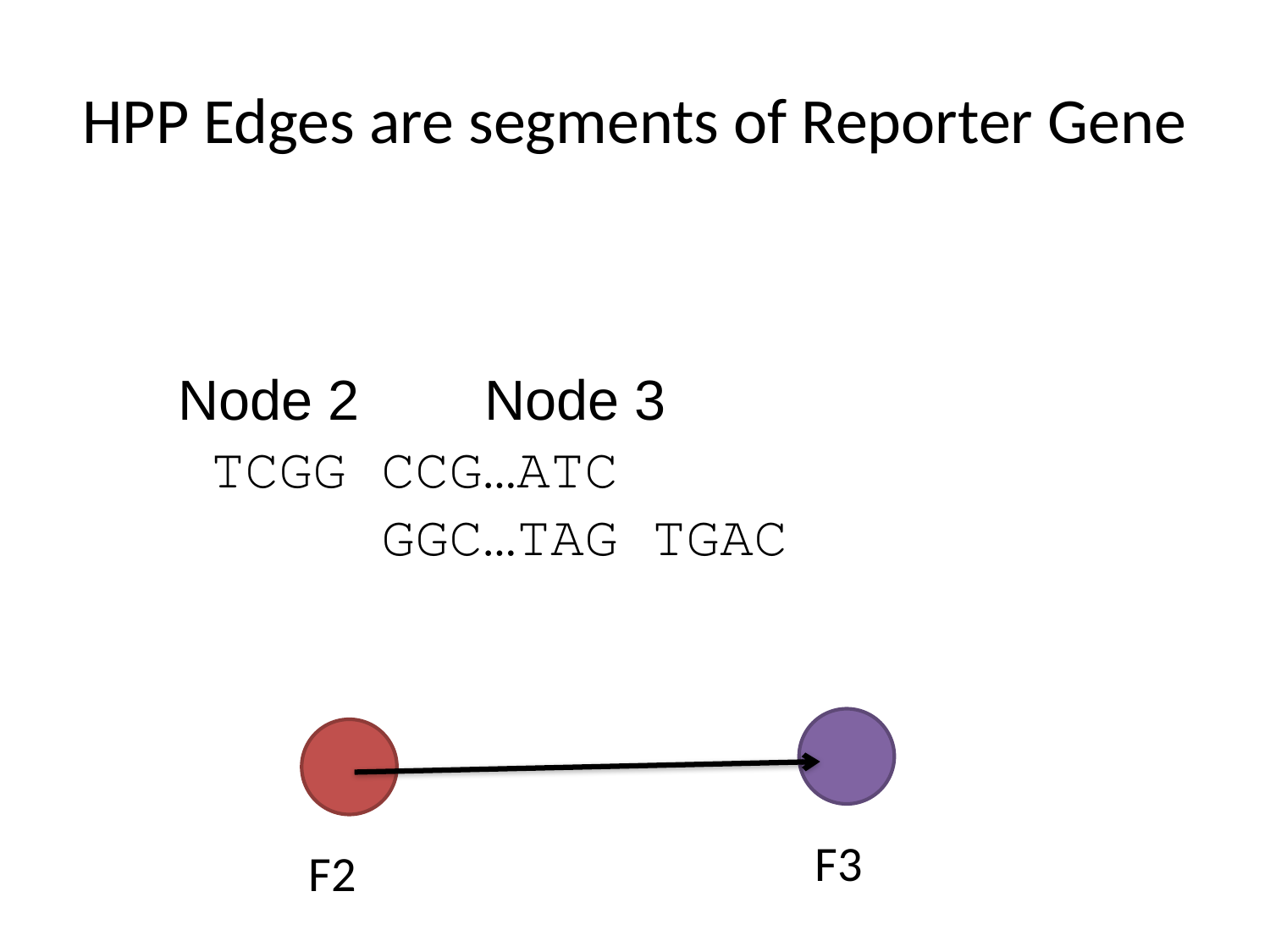

# HPP Edges are segments of Reporter Gene

   Node 2        Node 3
    TCGG CCG…ATC
         GGC…TAG TGAC

F3
F2